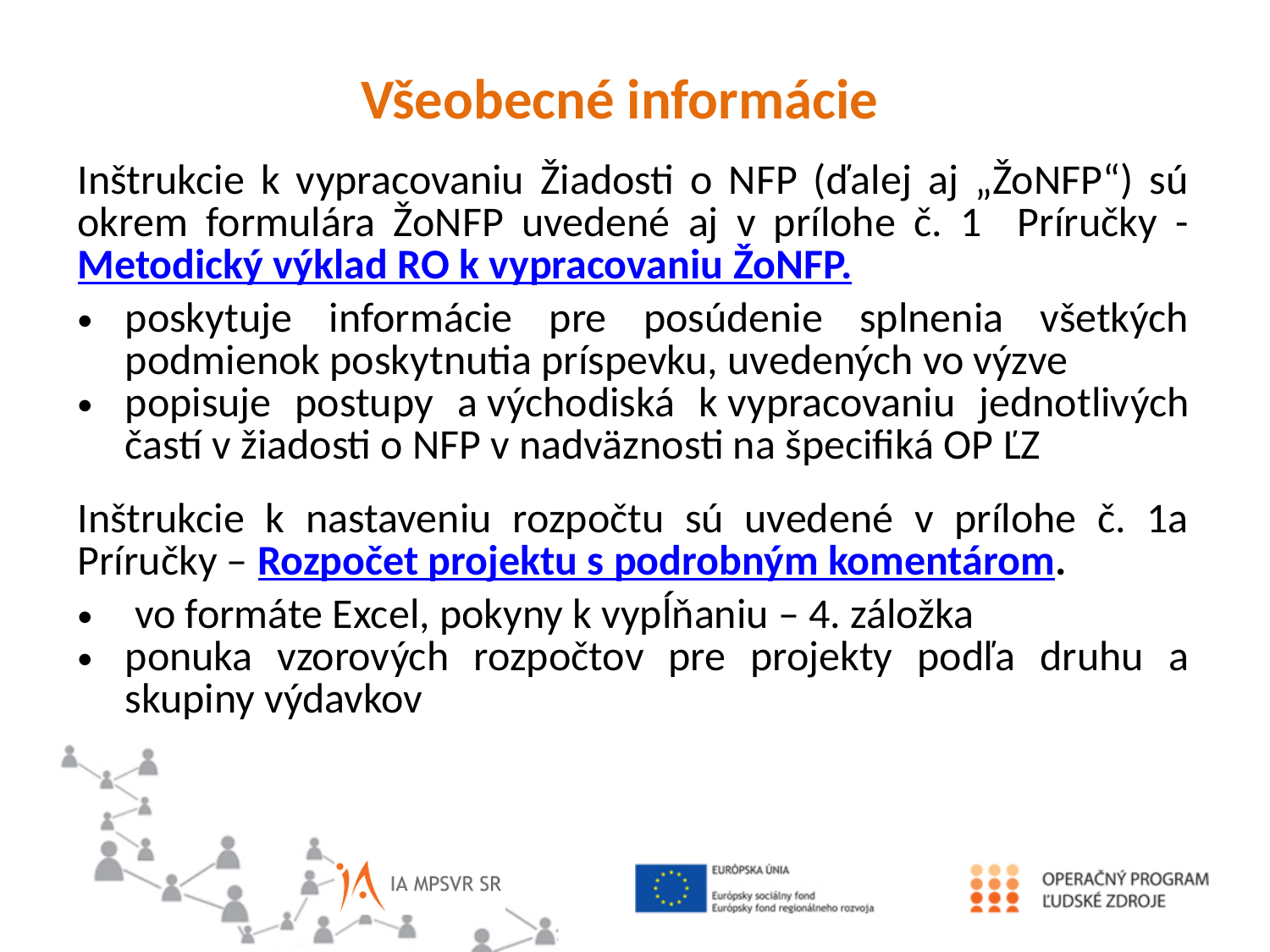

Všeobecné informácie
Inštrukcie k vypracovaniu Žiadosti o NFP (ďalej aj „ŽoNFP“) sú okrem formulára ŽoNFP uvedené aj v prílohe č. 1  Príručky - Metodický výklad RO k vypracovaniu ŽoNFP.
poskytuje informácie pre posúdenie splnenia všetkých podmienok poskytnutia príspevku, uvedených vo výzve
popisuje postupy a východiská k vypracovaniu jednotlivých častí v žiadosti o NFP v nadväznosti na špecifiká OP ĽZ
Inštrukcie k nastaveniu rozpočtu sú uvedené v prílohe č. 1a Príručky – Rozpočet projektu s podrobným komentárom.
 vo formáte Excel, pokyny k vypĺňaniu – 4. záložka
ponuka vzorových rozpočtov pre projekty podľa druhu a skupiny výdavkov